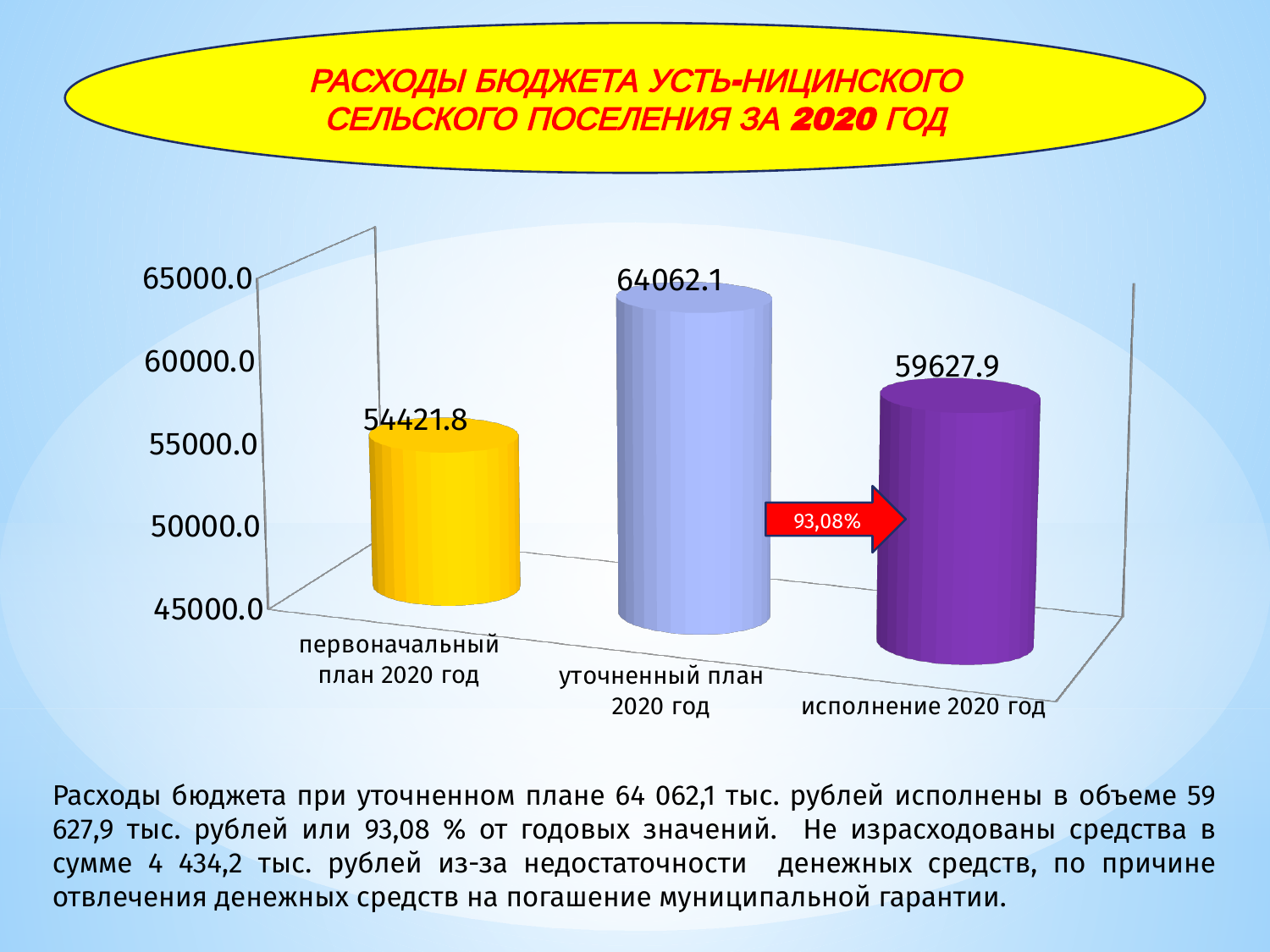

РАСХОДЫ БЮДЖЕТА УСТЬ-НИЦИНСКОГО СЕЛЬСКОГО ПОСЕЛЕНИЯ ЗА 2020 ГОД
#

[unsupported chart]

Расходы бюджета при уточненном плане 64 062,1 тыс. рублей исполнены в объеме 59 627,9 тыс. рублей или 93,08 % от годовых значений.  Не израсходованы средства в сумме 4 434,2 тыс. рублей из-за недостаточности  денежных средств, по причине отвлечения денежных средств на погашение муниципальной гарантии.